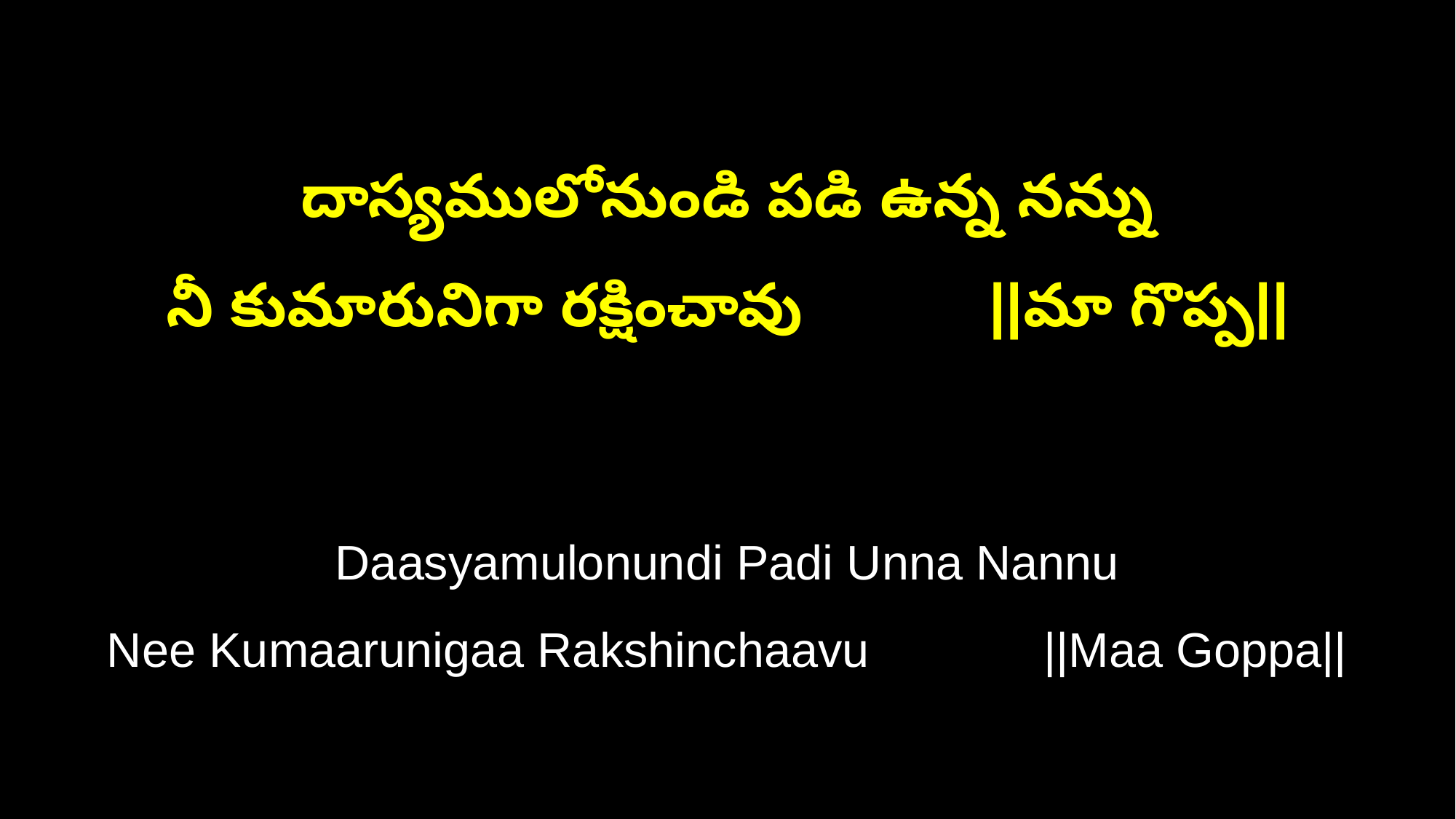

దాస్యములోనుండి పడి ఉన్న నన్ను
నీ కుమారునిగా రక్షించావు           ||మా గొప్ప||
Daasyamulonundi Padi Unna Nannu
Nee Kumaarunigaa Rakshinchaavu             ||Maa Goppa||